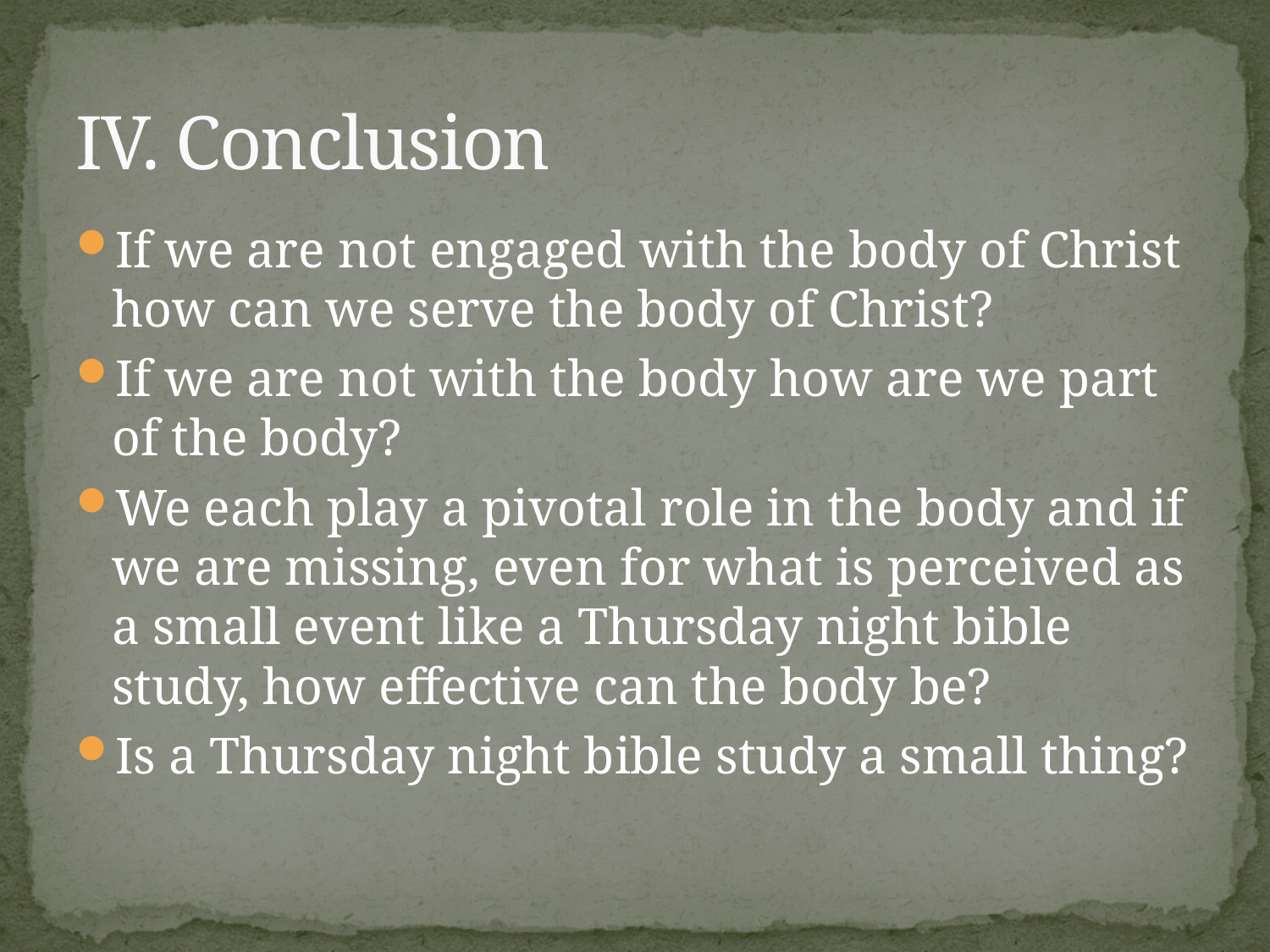

# IV. Conclusion
If we are not engaged with the body of Christ how can we serve the body of Christ?
If we are not with the body how are we part of the body?
We each play a pivotal role in the body and if we are missing, even for what is perceived as a small event like a Thursday night bible study, how effective can the body be?
Is a Thursday night bible study a small thing?